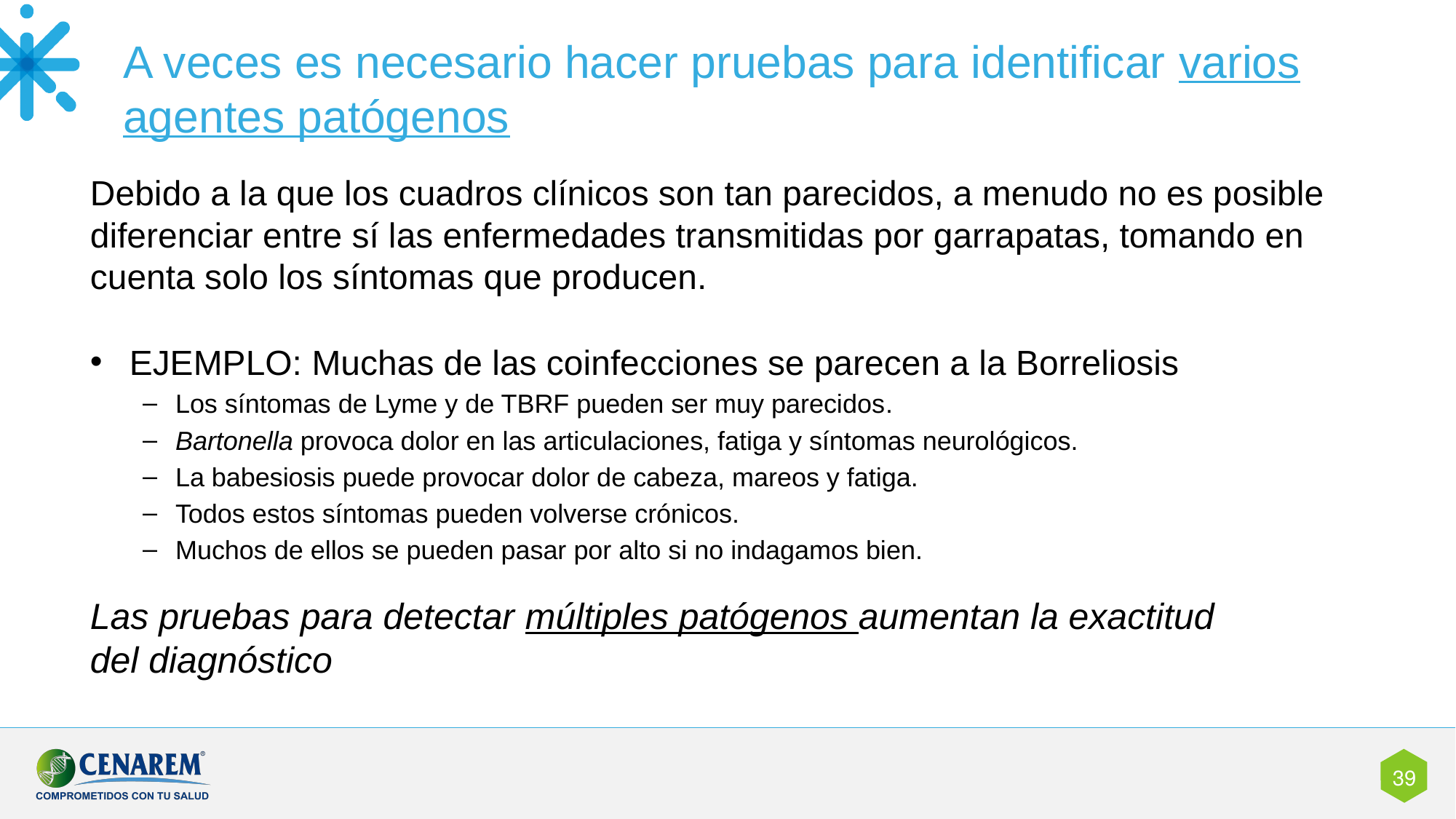

A veces es necesario hacer pruebas para identificar varios agentes patógenos
Debido a la que los cuadros clínicos son tan parecidos, a menudo no es posible diferenciar entre sí las enfermedades transmitidas por garrapatas, tomando en cuenta solo los síntomas que producen.

EJEMPLO: Muchas de las coinfecciones se parecen a la Borreliosis
Los síntomas de Lyme y de TBRF pueden ser muy parecidos.
Bartonella provoca dolor en las articulaciones, fatiga y síntomas neurológicos.
La babesiosis puede provocar dolor de cabeza, mareos y fatiga.
Todos estos síntomas pueden volverse crónicos.
Muchos de ellos se pueden pasar por alto si no indagamos bien.
Las pruebas para detectar múltiples patógenos aumentan la exactitud del diagnóstico